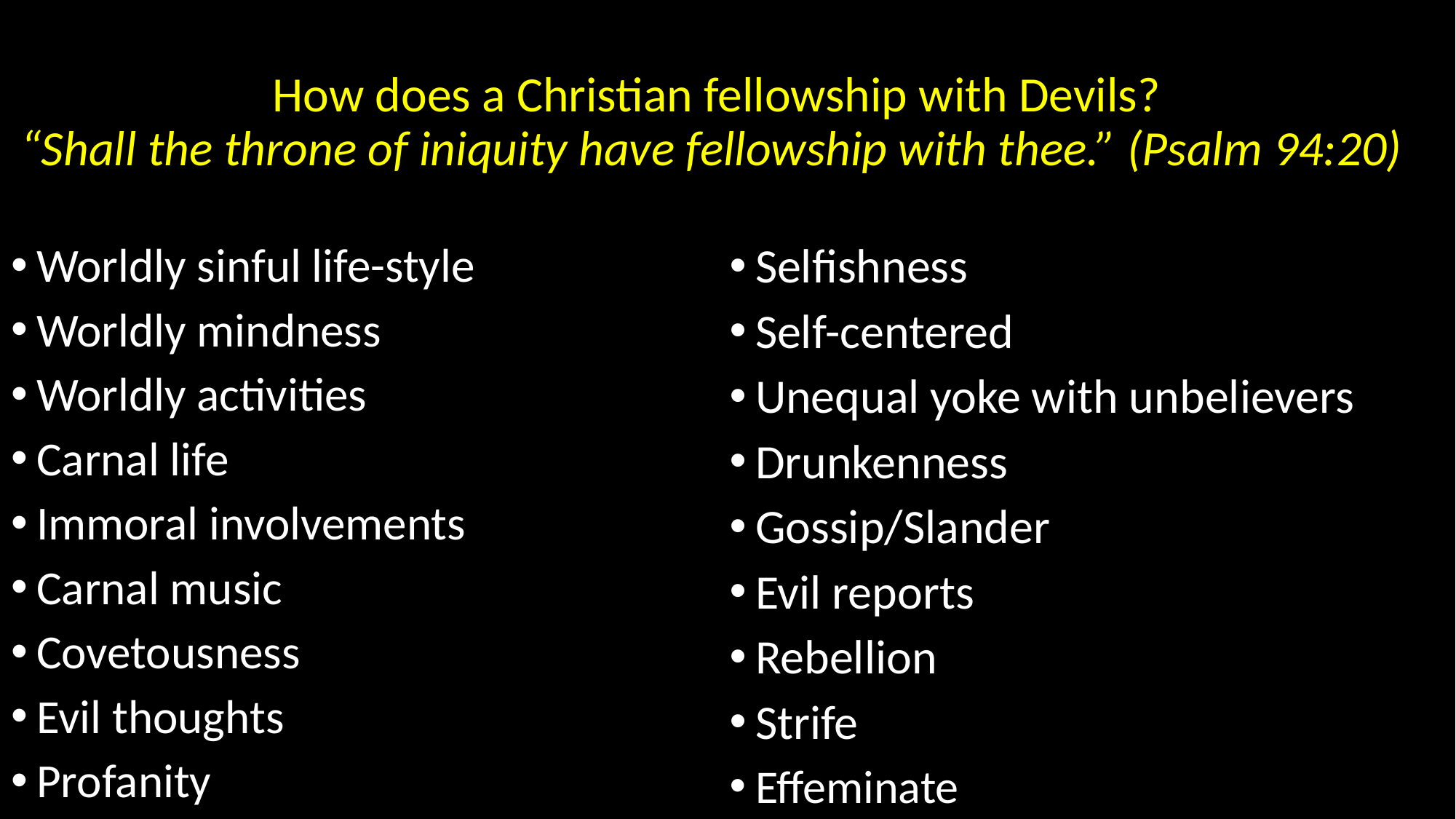

# How does a Christian fellowship with Devils? “Shall the throne of iniquity have fellowship with thee.” (Psalm 94:20)
Selfishness
Self-centered
Unequal yoke with unbelievers
Drunkenness
Gossip/Slander
Evil reports
Rebellion
Strife
Effeminate

Worldly sinful life-style
Worldly mindness
Worldly activities
Carnal life
Immoral involvements
Carnal music
Covetousness
Evil thoughts
Profanity